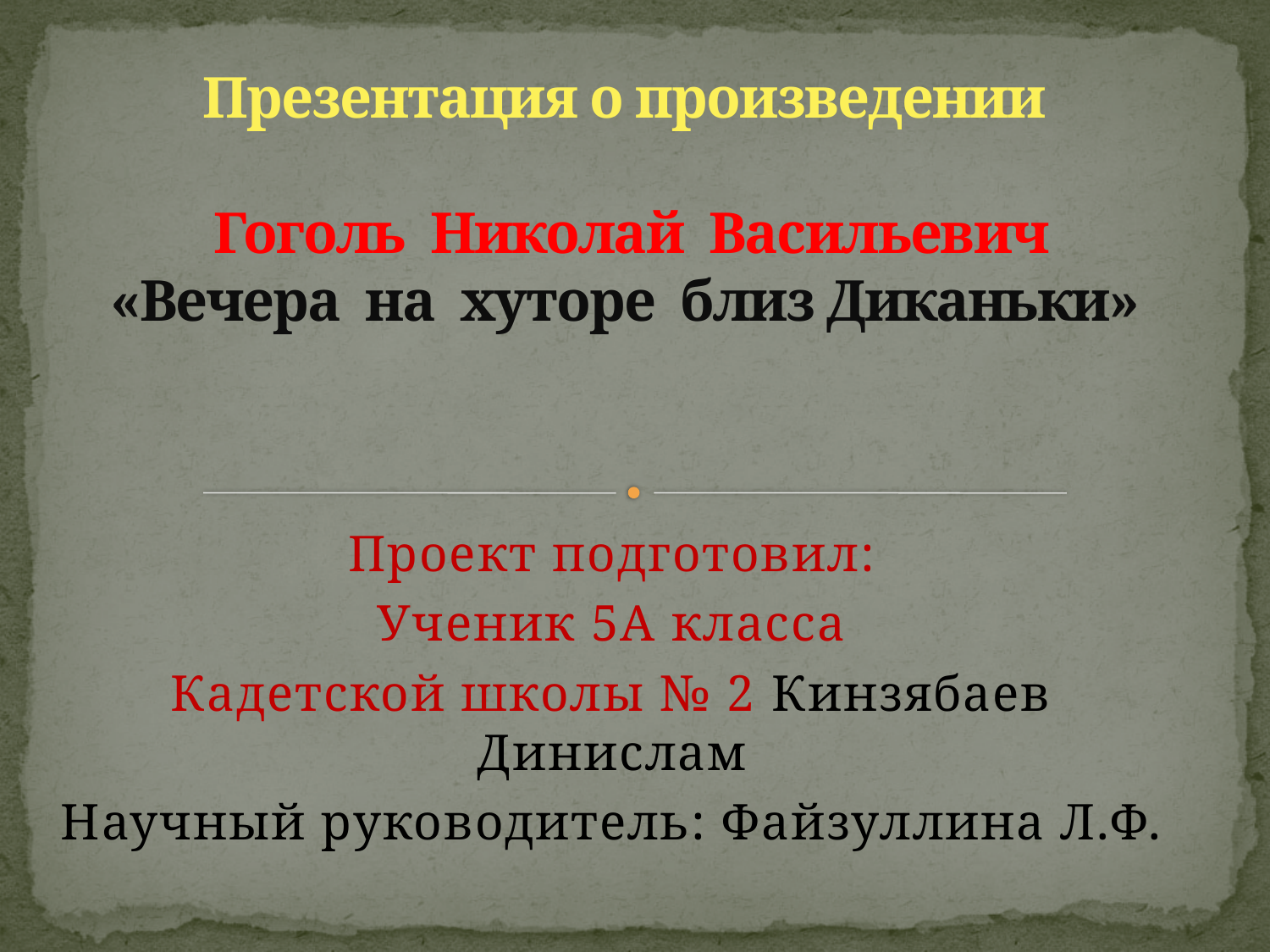

# Презентация о произведении Гоголь  Николай  Васильевич «Вечера  на  хуторе  близ Диканьки»
Проект подготовил:
Ученик 5А класса
Кадетской школы № 2 Кинзябаев Динислам
Научный руководитель: Файзуллина Л.Ф.